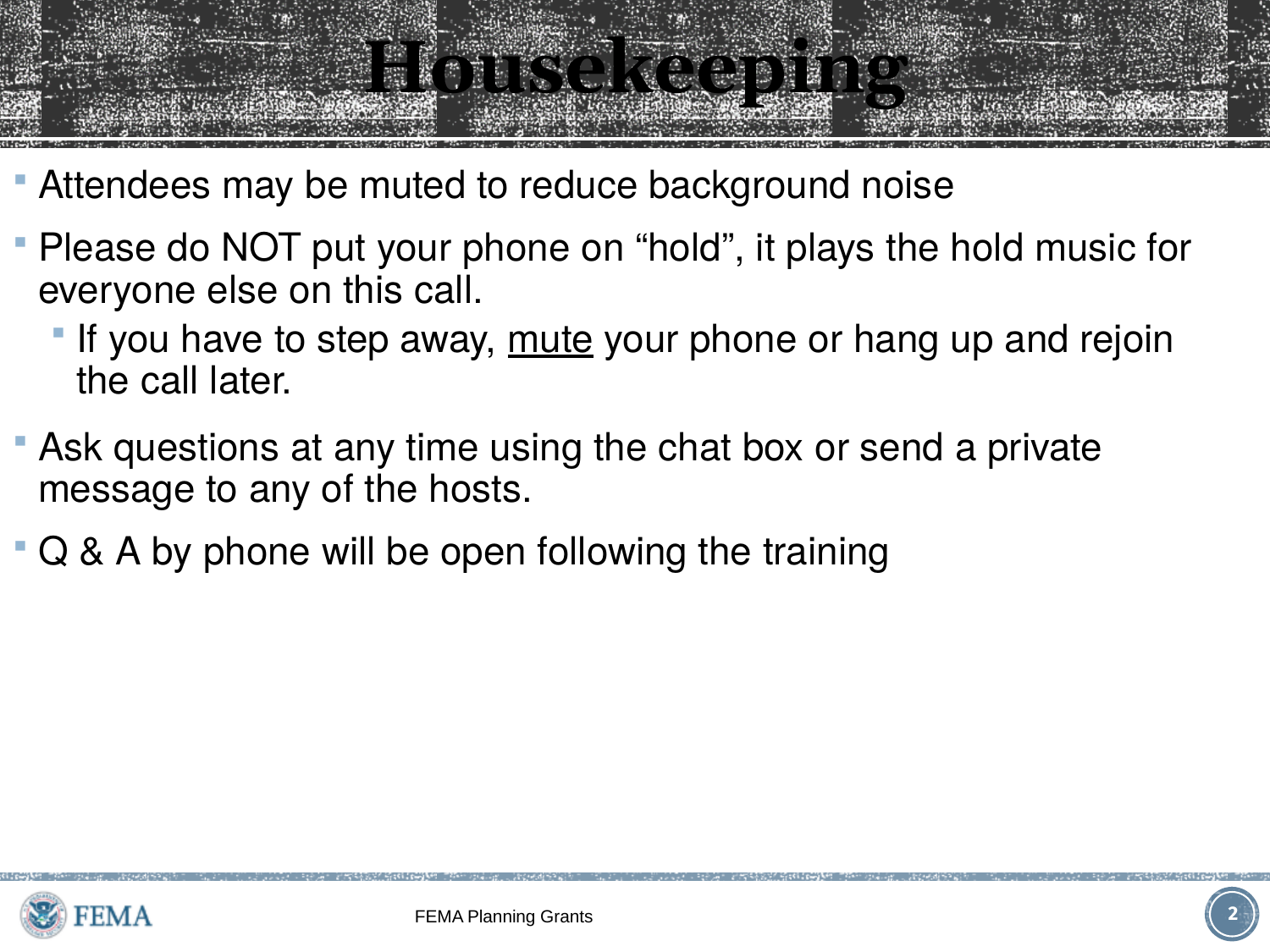

# Housekeeping
Attendees may be muted to reduce background noise
Please do NOT put your phone on “hold”, it plays the hold music for everyone else on this call.
If you have to step away, mute your phone or hang up and rejoin the call later.
Ask questions at any time using the chat box or send a private message to any of the hosts.
Q & A by phone will be open following the training
2
FEMA Planning Grants